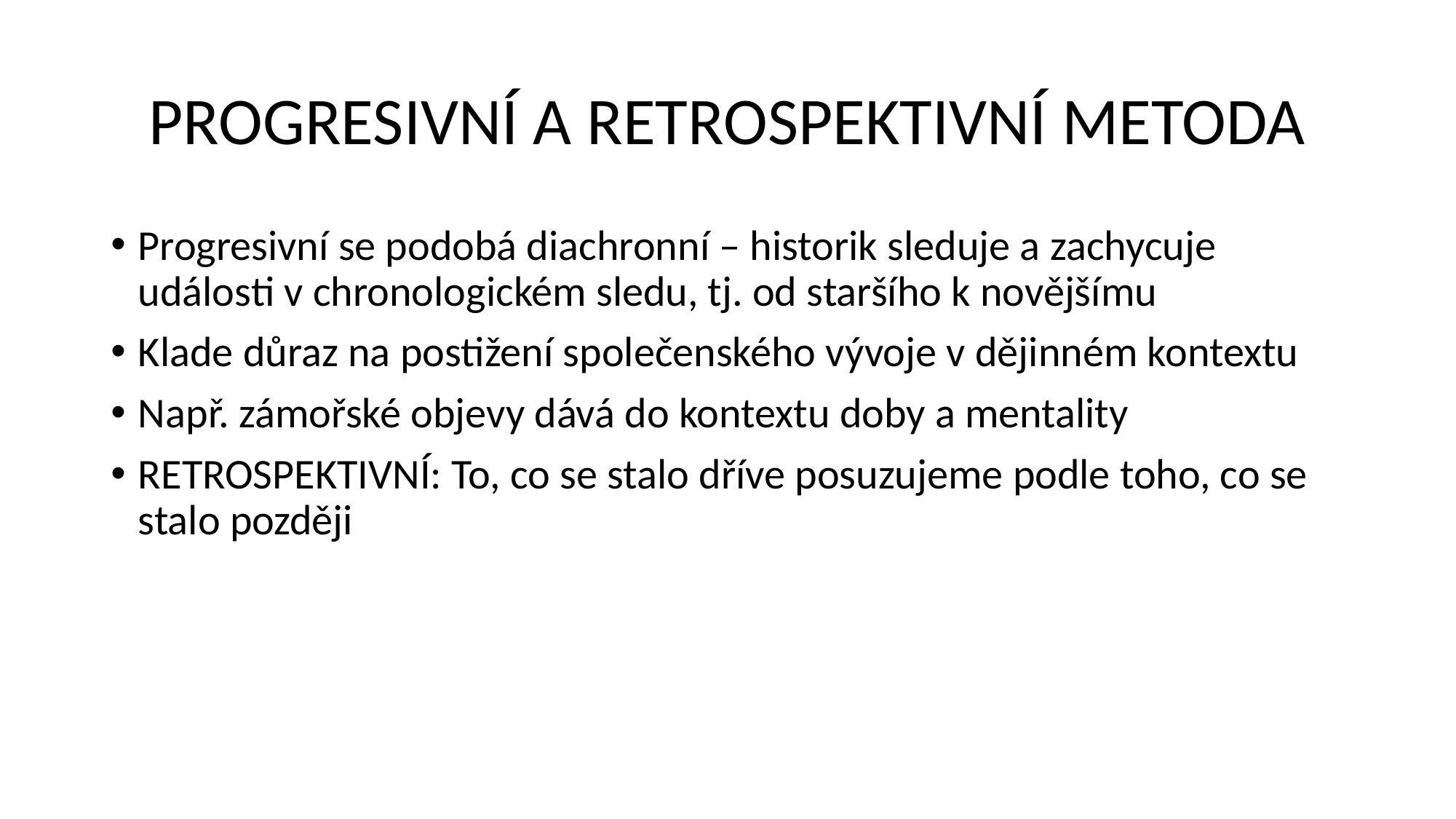

# PROGRESIVNÍ A RETROSPEKTIVNÍ METODA
Progresivní se podobá diachronní – historik sleduje a zachycuje události v chronologickém sledu, tj. od staršího k novějšímu
Klade důraz na postižení společenského vývoje v dějinném kontextu
Např. zámořské objevy dává do kontextu doby a mentality
RETROSPEKTIVNÍ: To, co se stalo dříve posuzujeme podle toho, co se stalo později